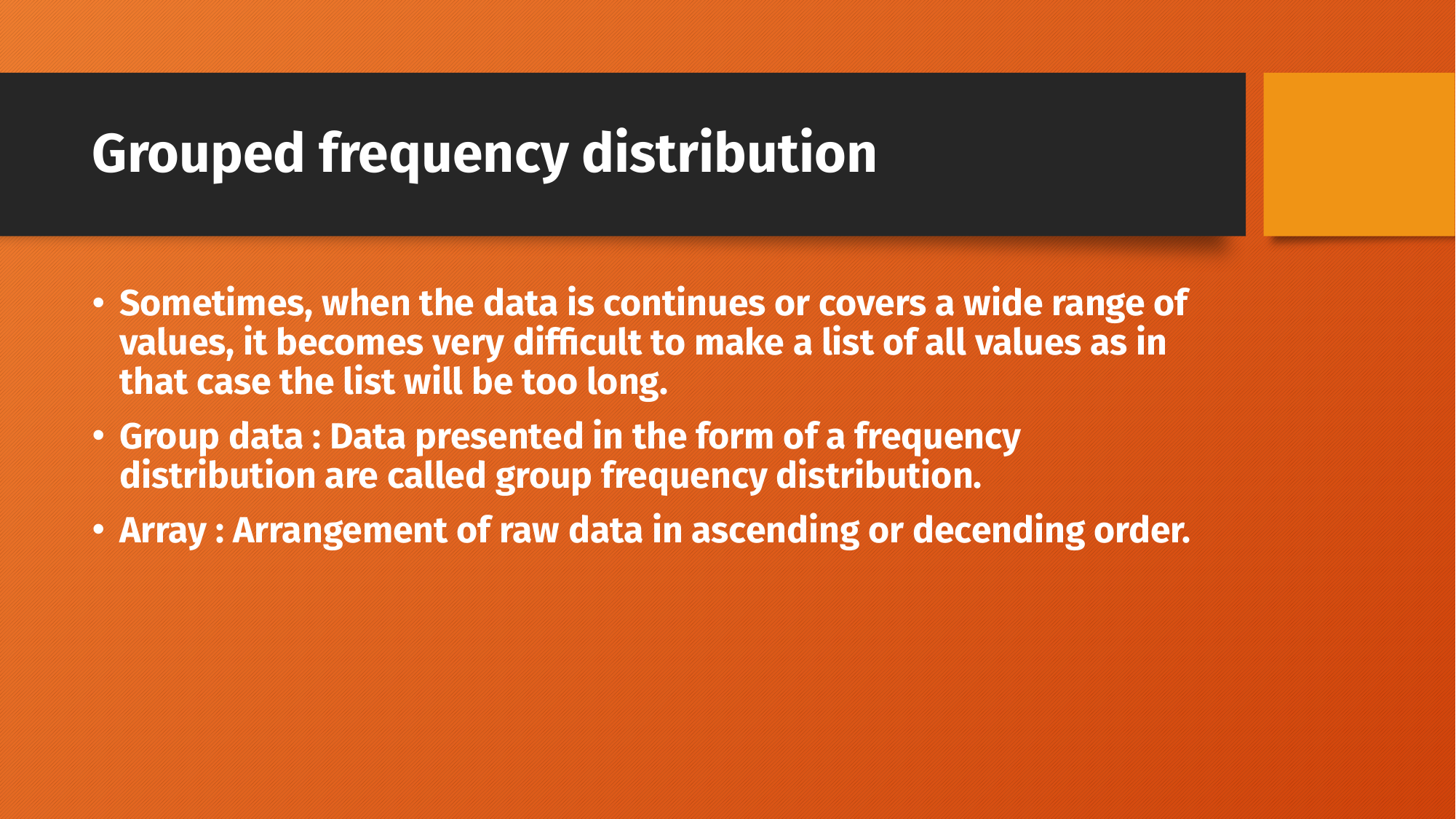

# Grouped frequency distribution
Sometimes, when the data is continues or covers a wide range of values, it becomes very difficult to make a list of all values as in that case the list will be too long.
Group data : Data presented in the form of a frequency distribution are called group frequency distribution.
Array : Arrangement of raw data in ascending or decending order.